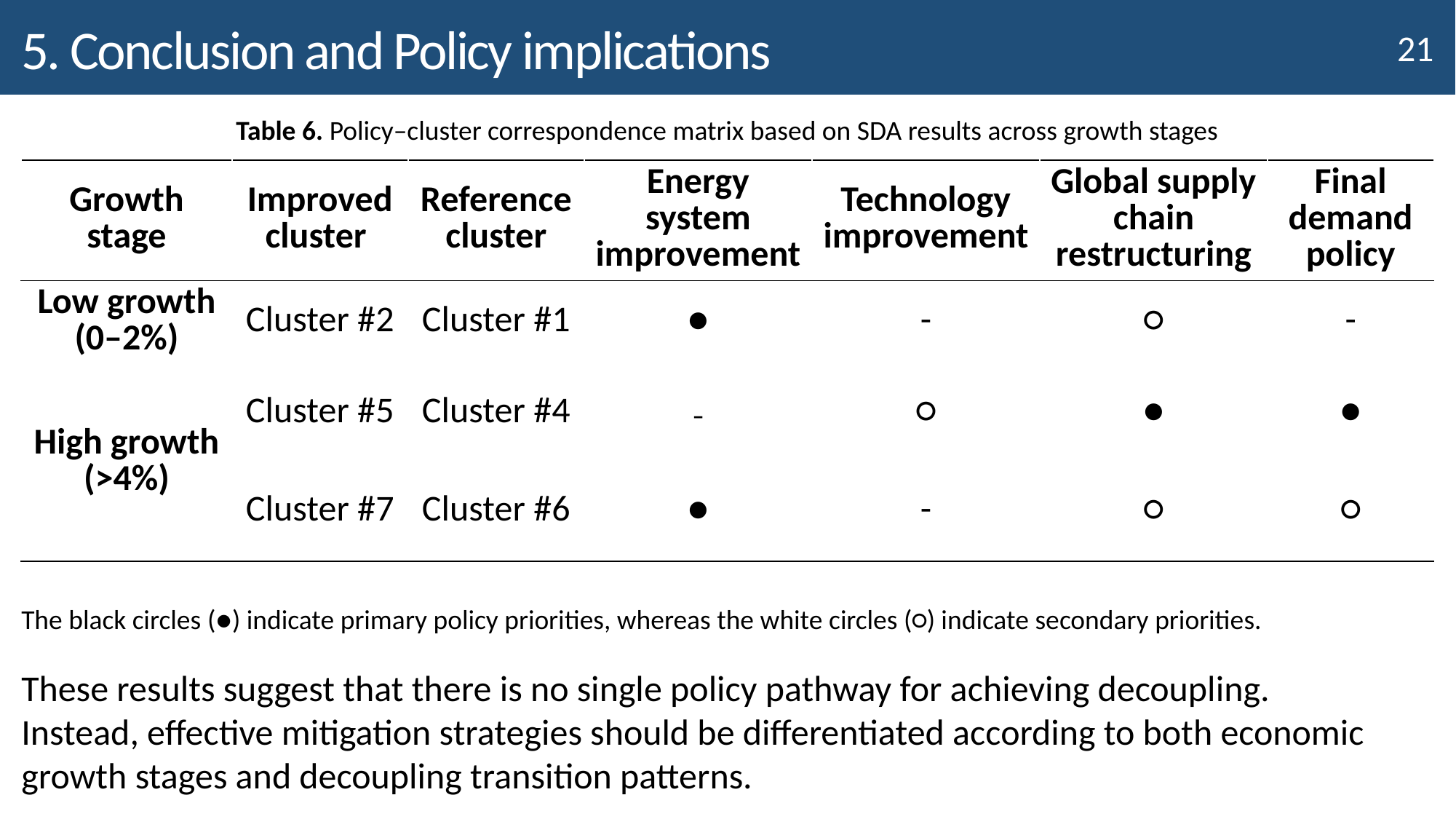

# 5. Conclusion and Policy implications
Table 6. Policy–cluster correspondence matrix based on SDA results across growth stages
| Growth stage | Improved cluster | Reference cluster | Energy system improvement | Technology improvement | Global supply chain restructuring | Final demand policy |
| --- | --- | --- | --- | --- | --- | --- |
| Low growth (0–2%) | Cluster #2 | Cluster #1 | ● | - | ○ | - |
| High growth (>4%) | Cluster #5 | Cluster #4 | - | ○ | ● | ● |
|  | Cluster #7 | Cluster #6 | ● | - | ○ | ○ |
The black circles (●) indicate primary policy priorities, whereas the white circles (○) indicate secondary priorities.
These results suggest that there is no single policy pathway for achieving decoupling.
Instead, effective mitigation strategies should be differentiated according to both economic growth stages and decoupling transition patterns.